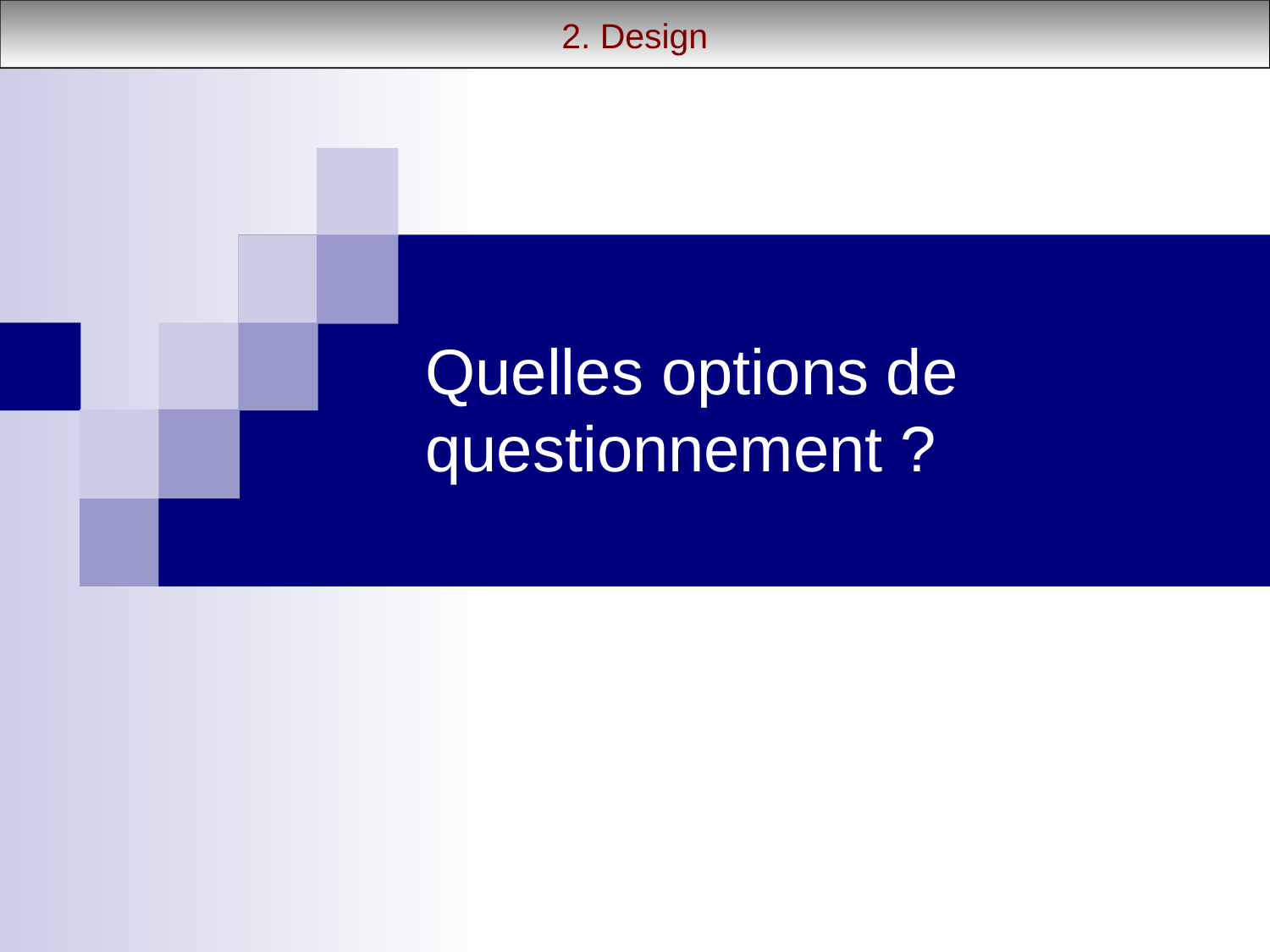

2. Design
# Quelles options de questionnement ?